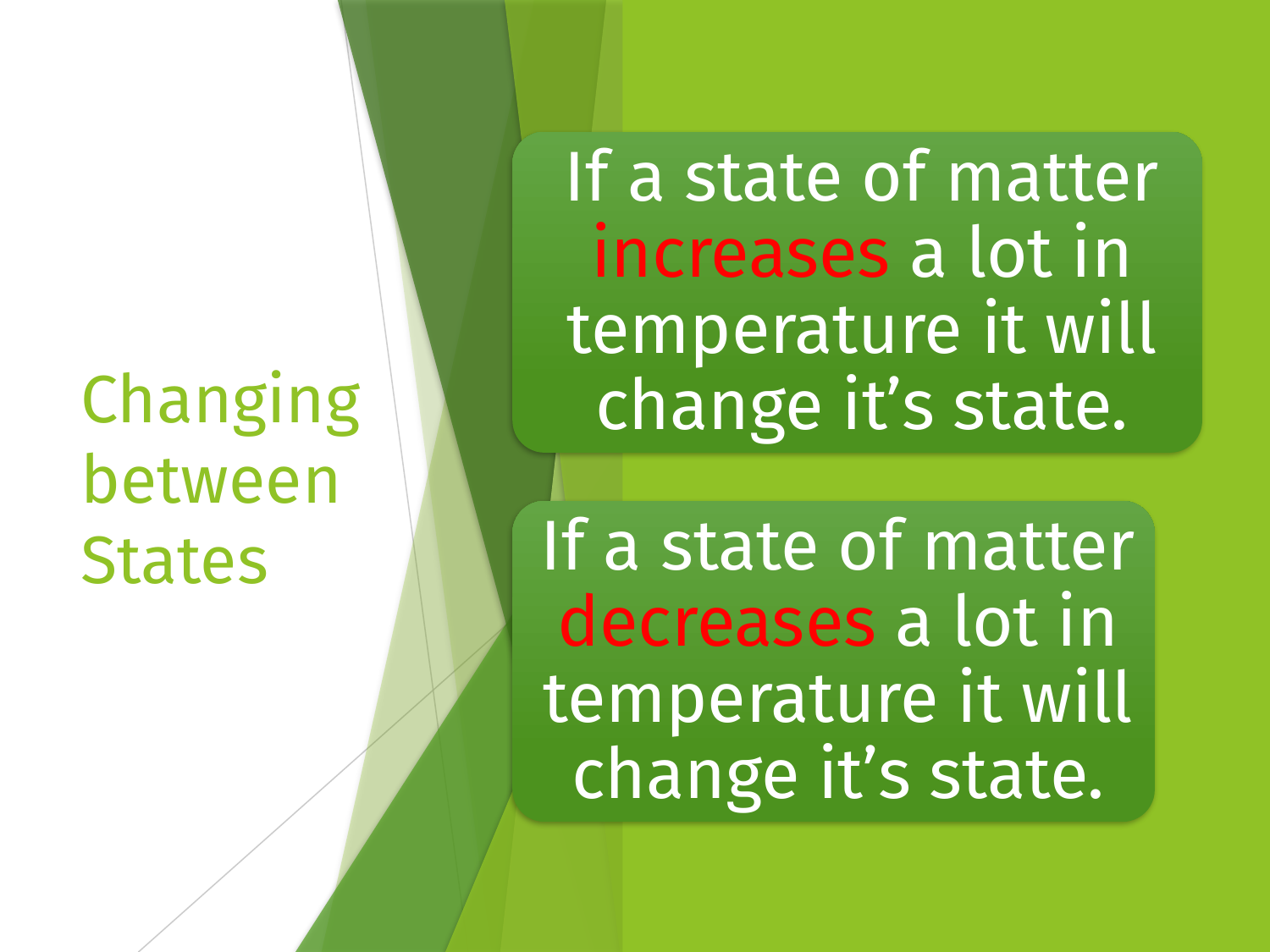

If a state of matter increases a lot in temperature it will change it’s state.
If a state of matter decreases a lot in temperature it will change it’s state.
# Changing between States